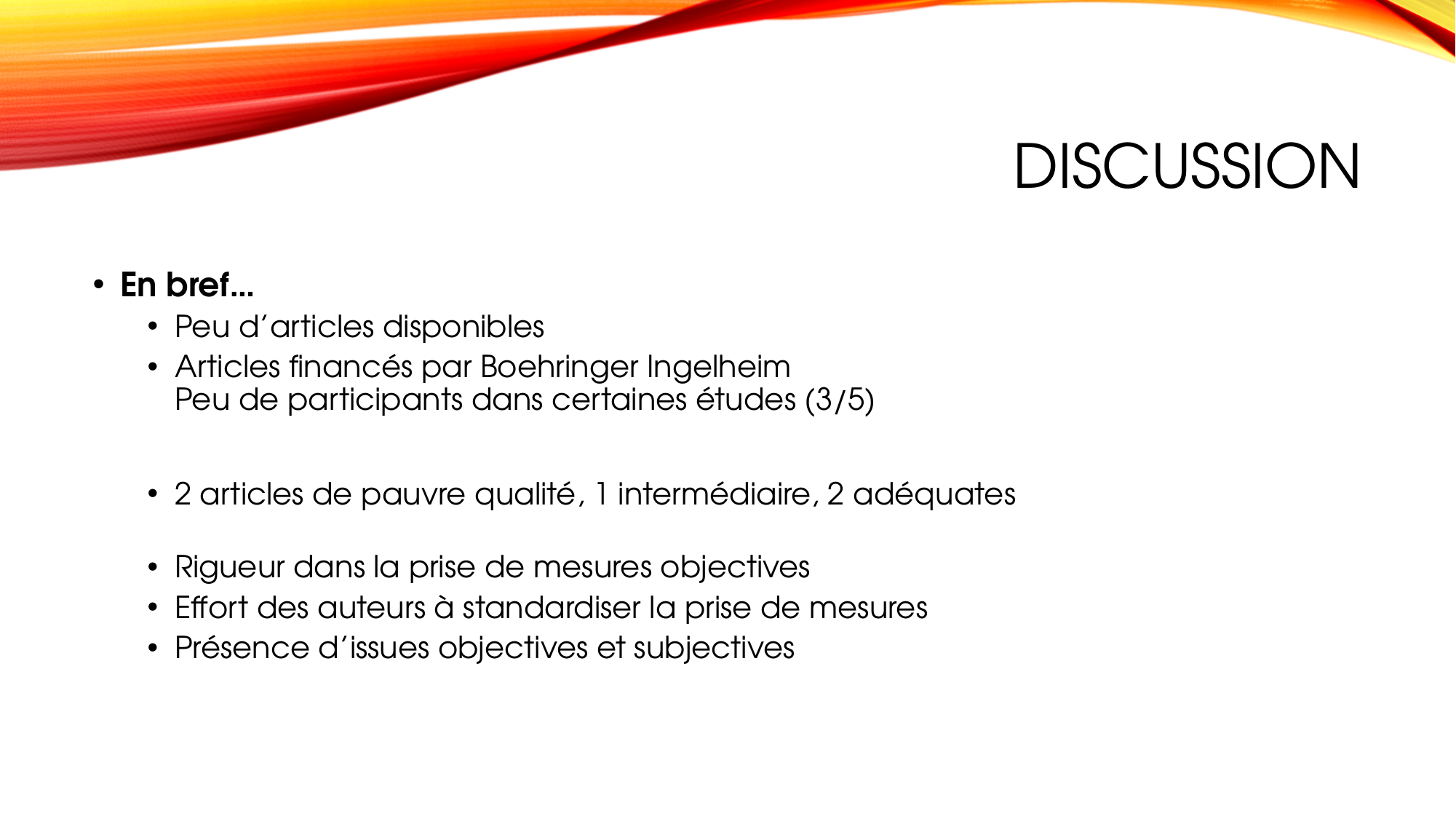

# Discussion
En bref…
Peu d’articles disponibles
Articles financés par Boehringer Ingelheim
Peu de participants dans certaines études (3/5)

2 articles de pauvre qualité, 1 intermédiaire, 2 adéquates
Rigueur dans la prise de mesures objectives
Effort des auteurs à standardiser la prise de mesures
Présence d’issues objectives et subjectives